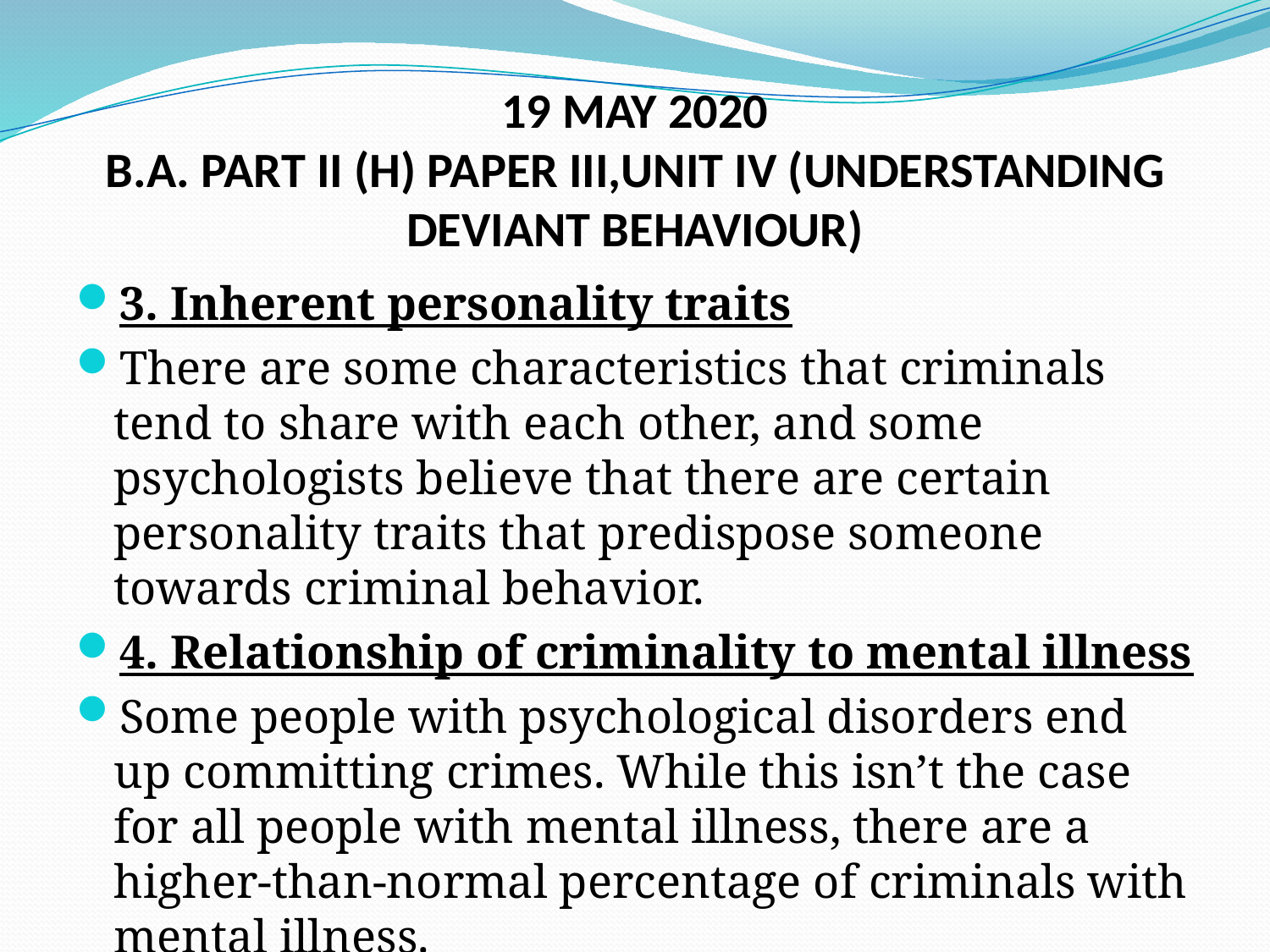

# 19 MAY 2020 B.A. PART II (H) PAPER III,UNIT IV (UNDERSTANDING DEVIANT BEHAVIOUR)
3. Inherent personality traits
There are some characteristics that criminals tend to share with each other, and some psychologists believe that there are certain personality traits that predispose someone towards criminal behavior.
4. Relationship of criminality to mental illness
Some people with psychological disorders end up committing crimes. While this isn’t the case for all people with mental illness, there are a higher-than-normal percentage of criminals with mental illness.